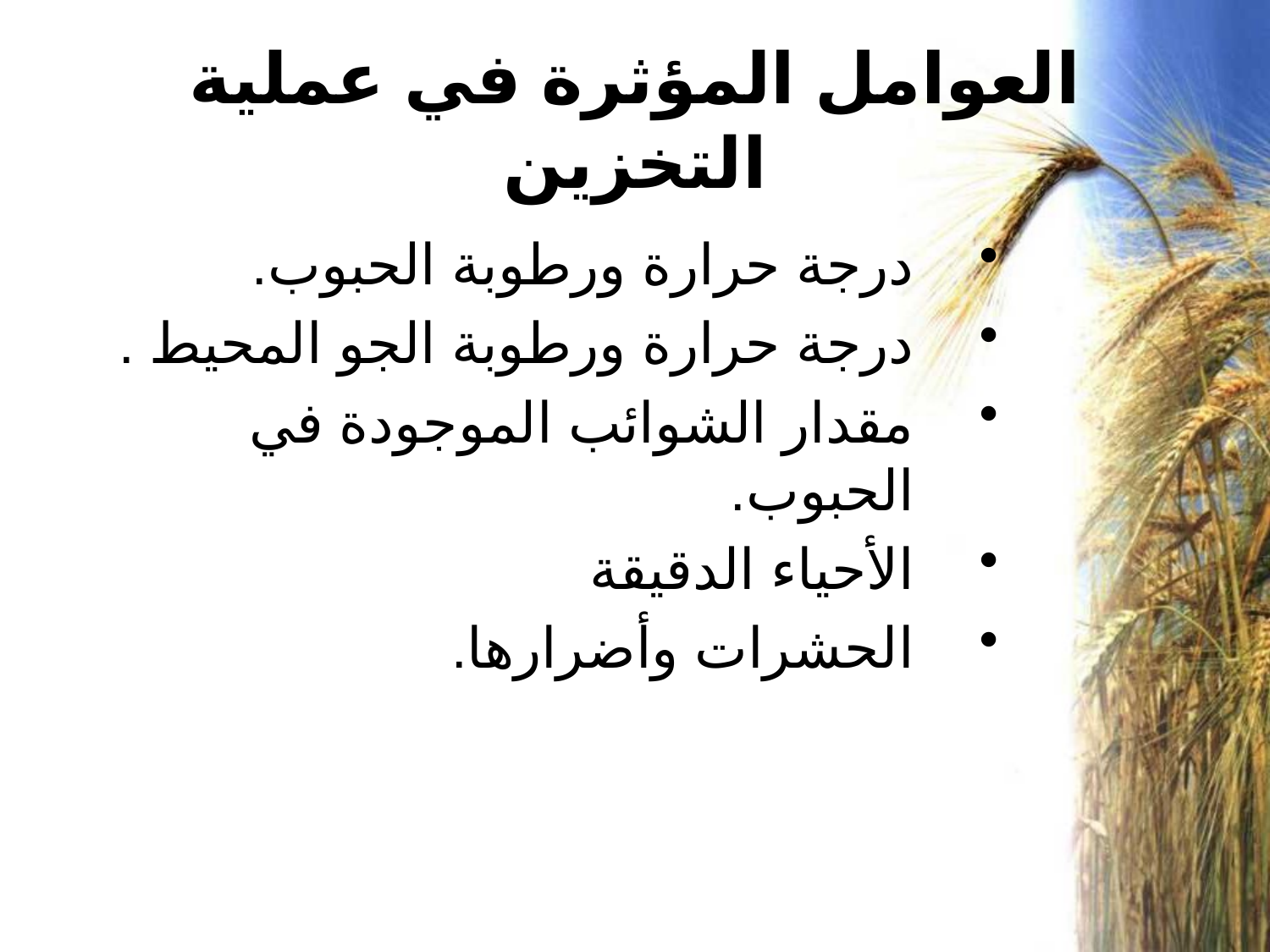

# العوامل المؤثرة في عملية التخزين
درجة حرارة ورطوبة الحبوب.
درجة حرارة ورطوبة الجو المحيط .
مقدار الشوائب الموجودة في الحبوب.
الأحياء الدقيقة
الحشرات وأضرارها.